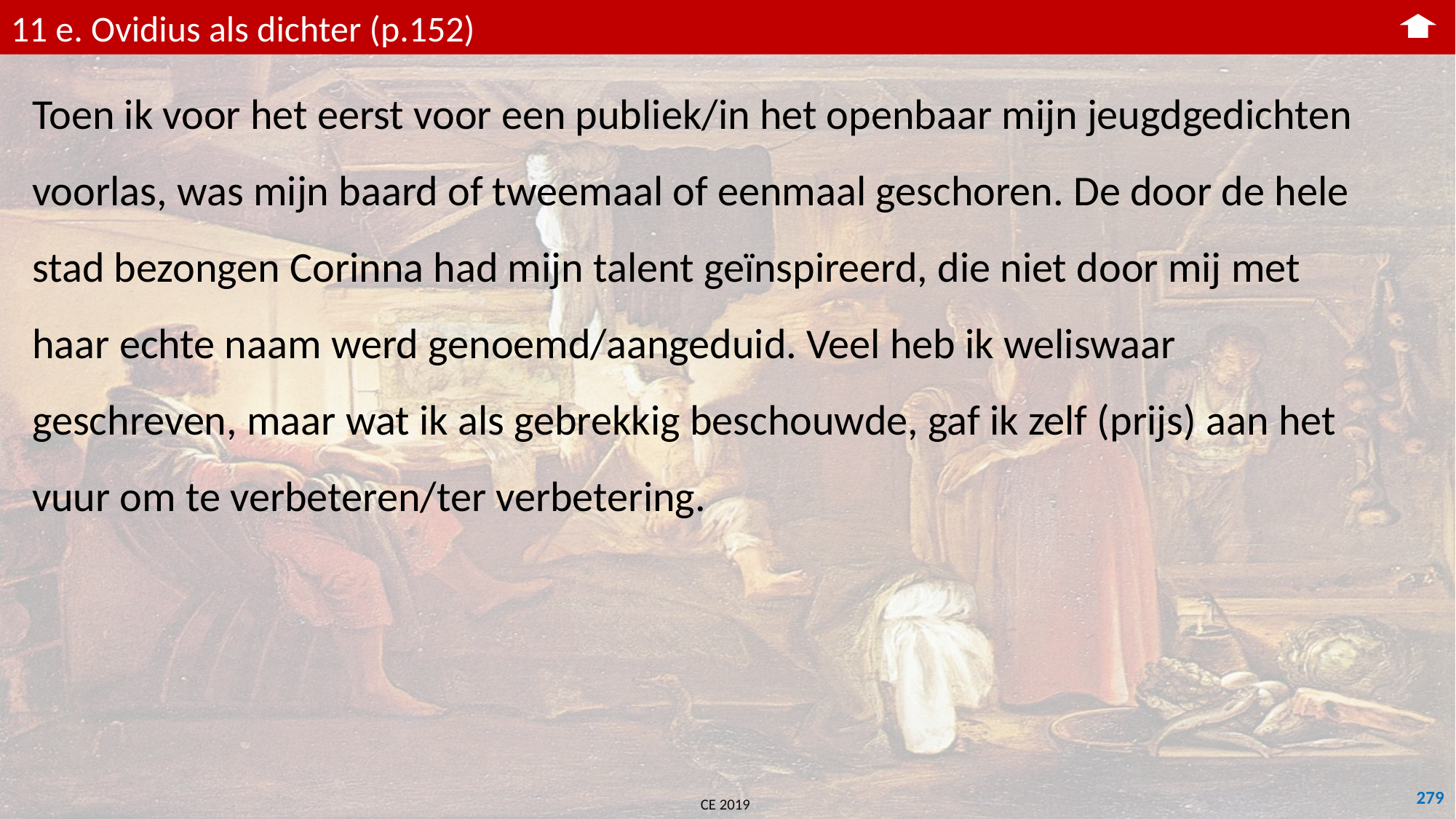

11 e. Ovidius als dichter (p.152)

Toen ik voor het eerst voor een publiek/in het openbaar mijn jeugdgedichten voorlas, was mijn baard of tweemaal of eenmaal geschoren. De door de hele stad bezongen Corinna had mijn talent geïnspireerd, die niet door mij met haar echte naam werd genoemd/aangeduid. Veel heb ik weliswaar geschreven, maar wat ik als gebrekkig beschouwde, gaf ik zelf (prijs) aan het vuur om te verbeteren/ter verbetering.
279
CE 2019